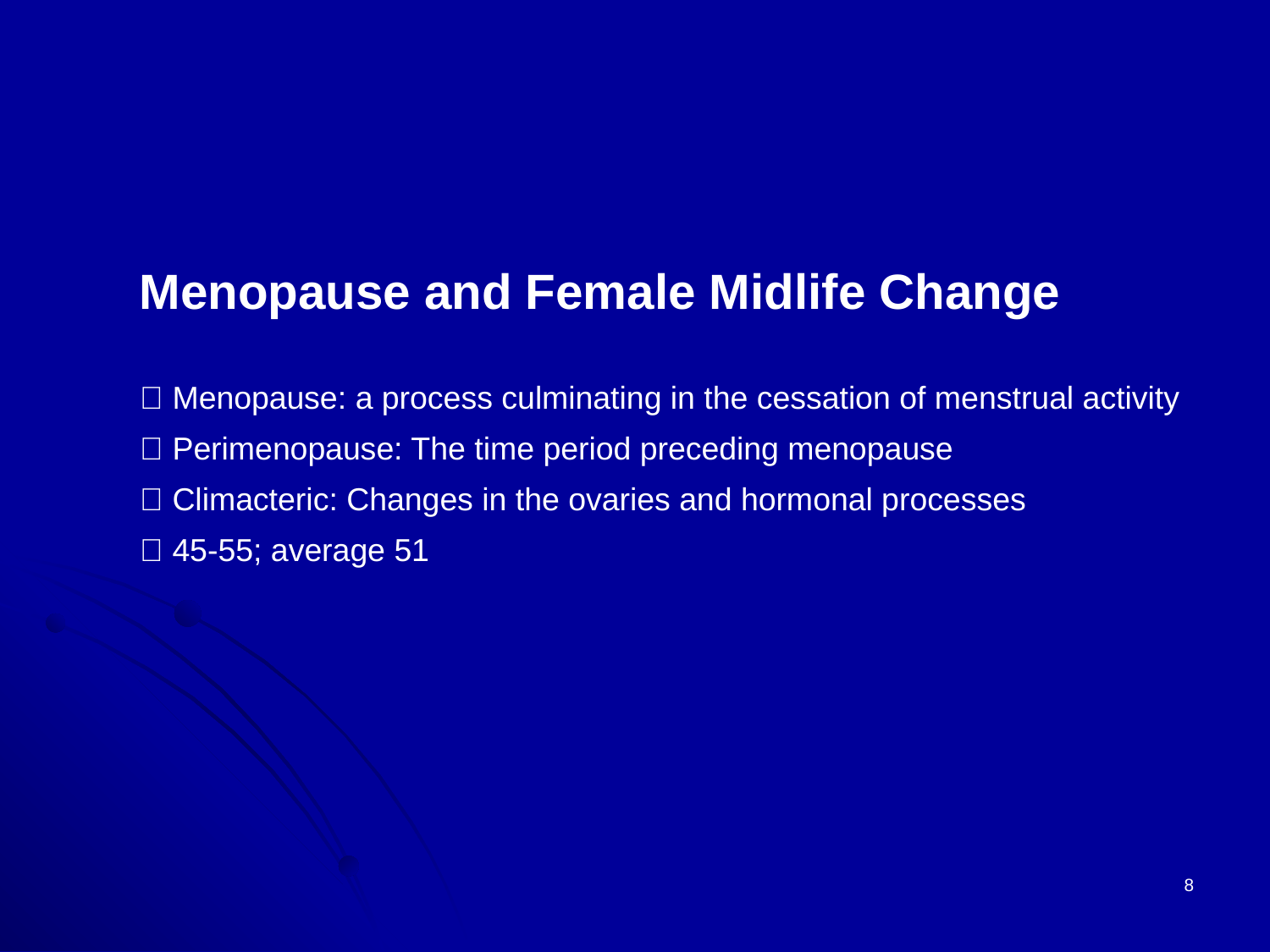

Menopause and Female Midlife Change

􀂄 Menopause: a process culminating in the cessation of menstrual activity

􀂄 Perimenopause: The time period preceding menopause

􀂄 Climacteric: Changes in the ovaries and hormonal processes

􀂄 45-55; average 51

8